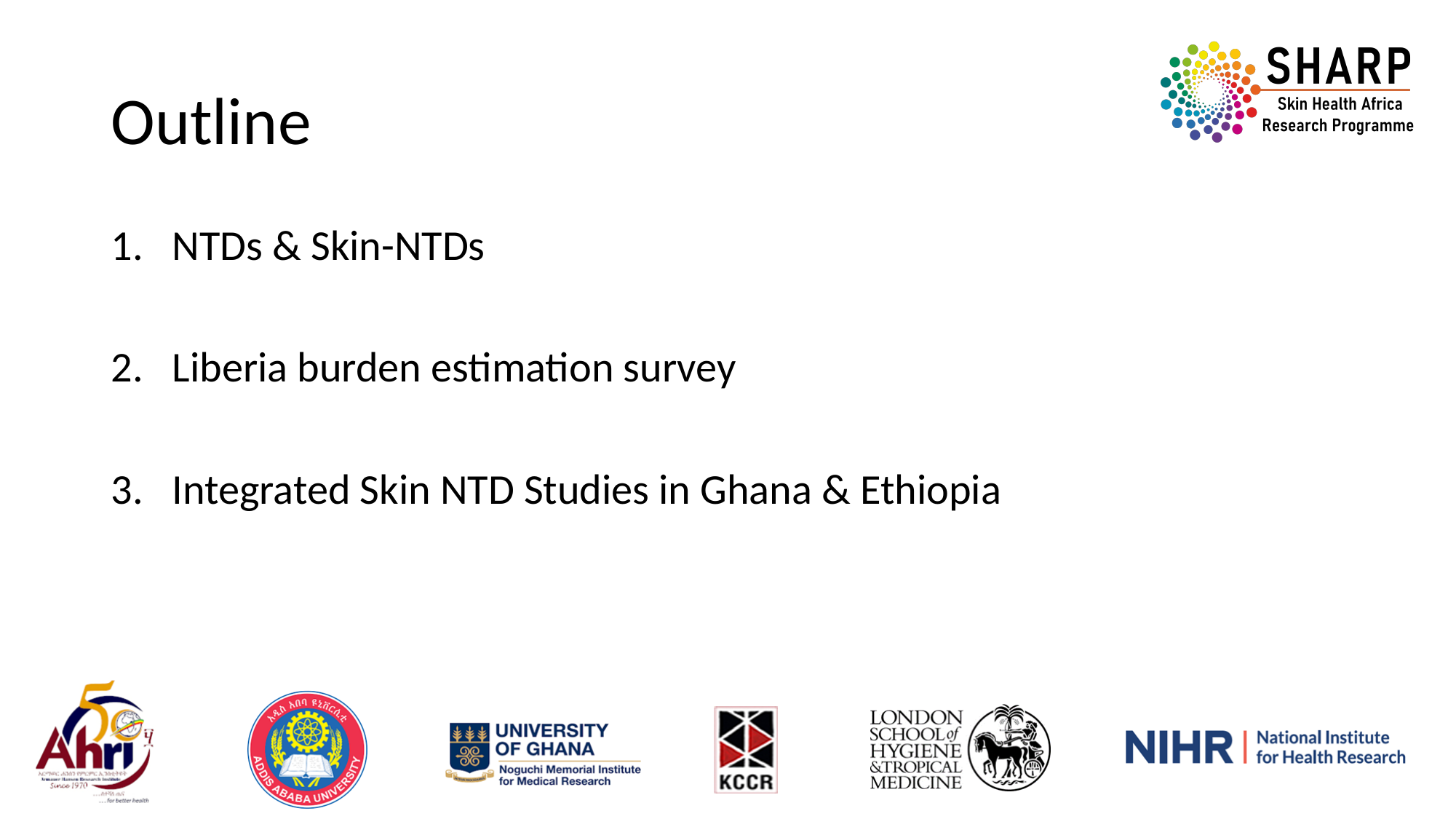

# Outline
NTDs & Skin-NTDs

Liberia burden estimation survey

Integrated Skin NTD Studies in Ghana & Ethiopia